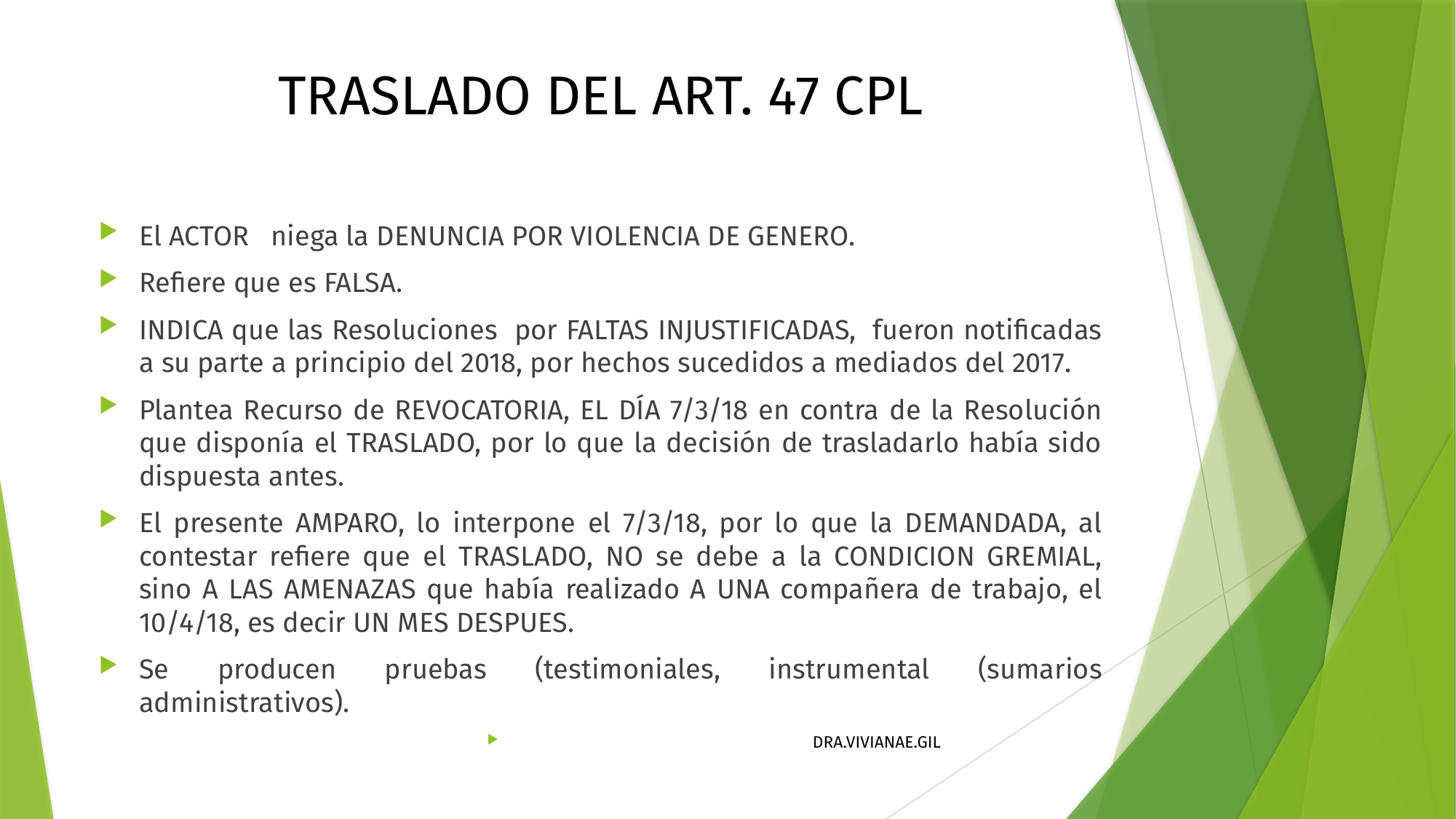

# TRASLADO DEL ART. 47 CPL
El ACTOR   niega la DENUNCIA POR VIOLENCIA DE GENERO.
Refiere que es FALSA.
INDICA que las Resoluciones  por FALTAS INJUSTIFICADAS,  fueron notificadas a su parte a principio del 2018, por hechos sucedidos a mediados del 2017.
Plantea Recurso de REVOCATORIA, EL DÍA 7/3/18 en contra de la Resolución que disponía el TRASLADO, por lo que la decisión de trasladarlo había sido dispuesta antes.
El presente AMPARO, lo interpone el 7/3/18, por lo que la DEMANDADA, al contestar refiere que el TRASLADO, NO se debe a la CONDICION GREMIAL, sino A LAS AMENAZAS que había realizado A UNA compañera de trabajo, el 10/4/18, es decir UN MES DESPUES.
Se producen pruebas (testimoniales, instrumental (sumarios administrativos).
                                                           DRA.VIVIANAE.GIL